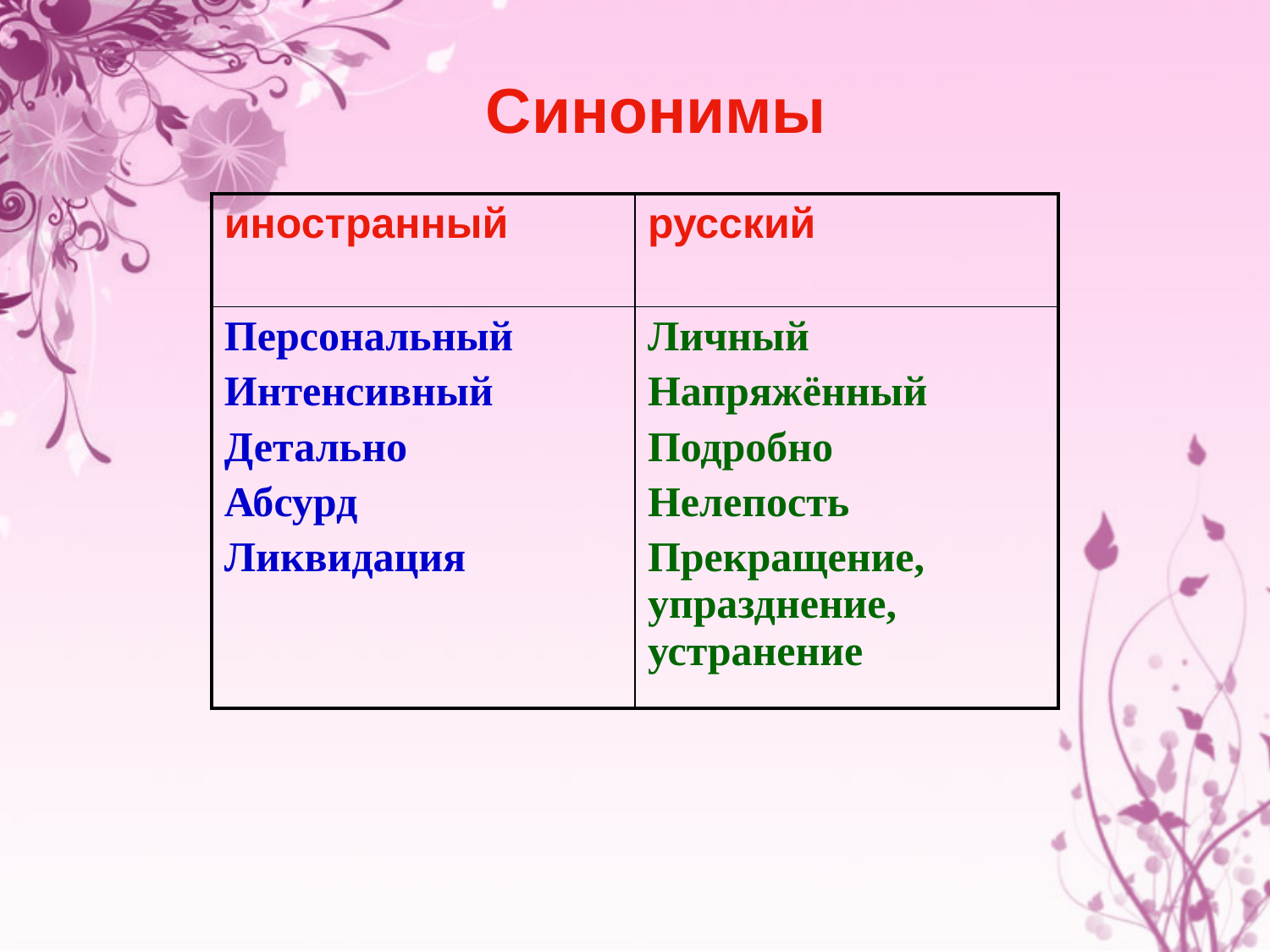

Синонимы
| иностранный | русский |
| --- | --- |
| Персональный Интенсивный Детально Абсурд Ликвидация | Личный Напряжённый Подробно Нелепость Прекращение, упразднение, устранение |